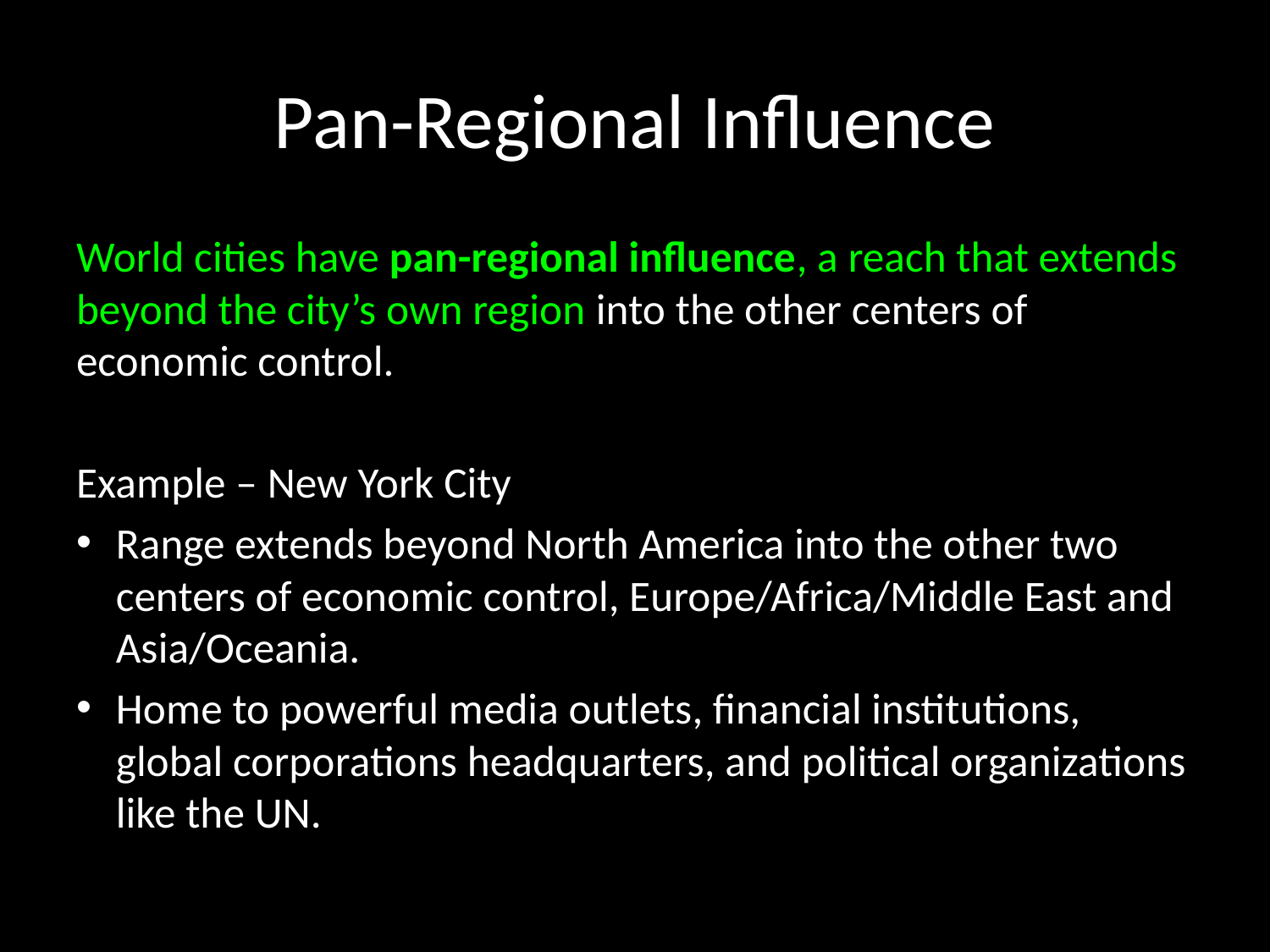

# Pan-Regional Influence
World cities have pan-regional influence, a reach that extends beyond the city’s own region into the other centers of economic control.

Example – New York City
Range extends beyond North America into the other two centers of economic control, Europe/Africa/Middle East and Asia/Oceania.
Home to powerful media outlets, financial institutions, global corporations headquarters, and political organizations like the UN.